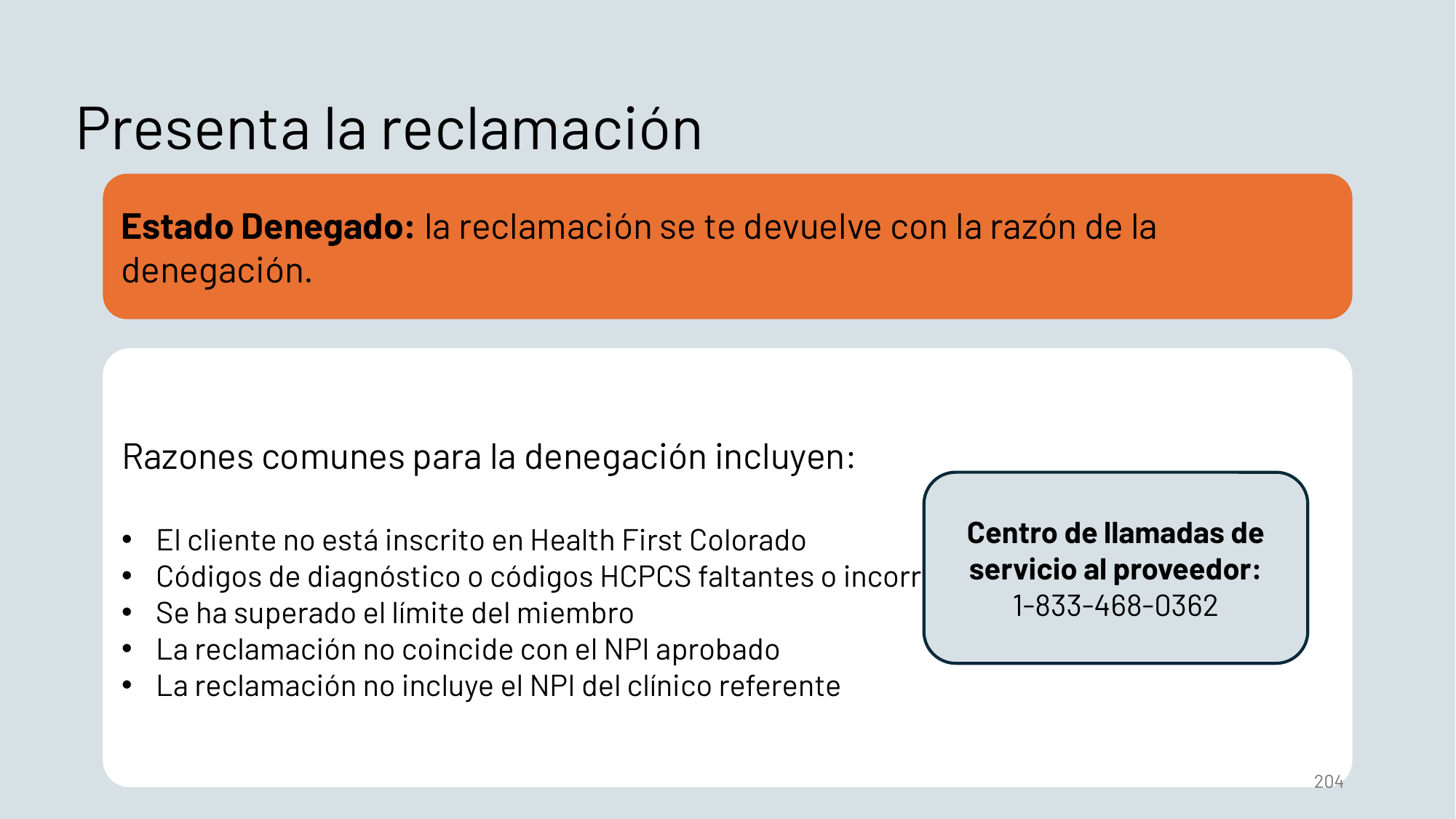

Presenta la reclamación
Estado Denegado: la reclamación se te devuelve con la razón de la denegación.
Razones comunes para la denegación incluyen:

El cliente no está inscrito en Health First Colorado
Códigos de diagnóstico o códigos HCPCS faltantes o incorrectos
Se ha superado el límite del miembro
La reclamación no coincide con el NPI aprobado
La reclamación no incluye el NPI del clínico referente
Centro de llamadas de servicio al proveedor:
1-833-468-0362
204